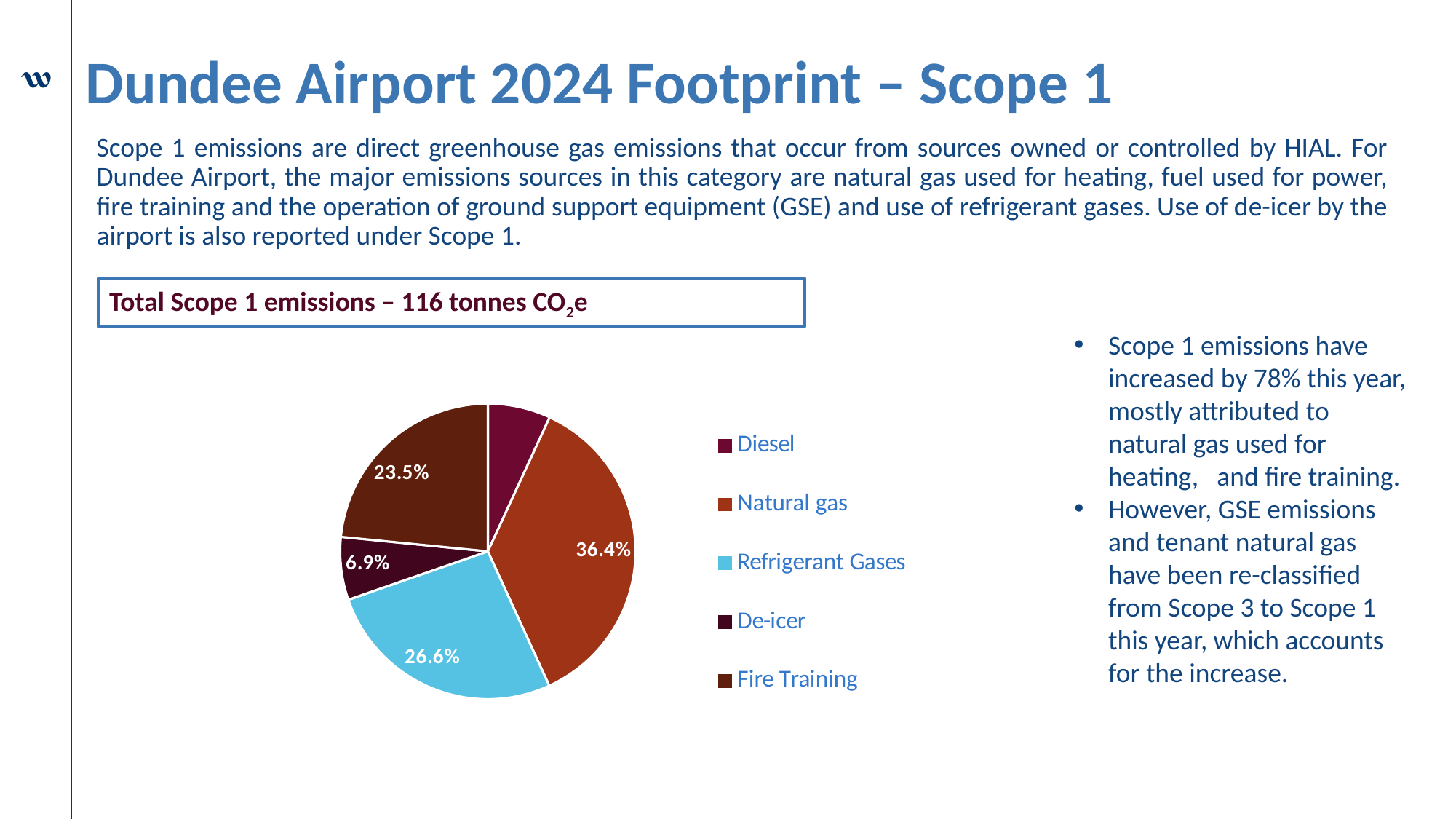

# Dundee Airport 2024 Footprint – Scope 1
Scope 1 emissions are direct greenhouse gas emissions that occur from sources owned or controlled by HIAL. For Dundee Airport, the major emissions sources in this category are natural gas used for heating, fuel used for power, fire training and the operation of ground support equipment (GSE) and use of refrigerant gases. Use of de-icer by the airport is also reported under Scope 1.
Total Scope 1 emissions – 116 tonnes CO2e
Scope 1 emissions have increased by 78% this year, mostly attributed to natural gas used for heating,   and fire training.
However, GSE emissions and tenant natural gas have been re-classified from Scope 3 to Scope 1 this year, which accounts for the increase.

### Chart

| Category |  |
|---|---|
| Diesel | 0.069 |
| Natural gas | 0.364 |
| Refrigerant Gases | 0.266 |
| De-icer | 0.069 |
| Fire Training | 0.235 |